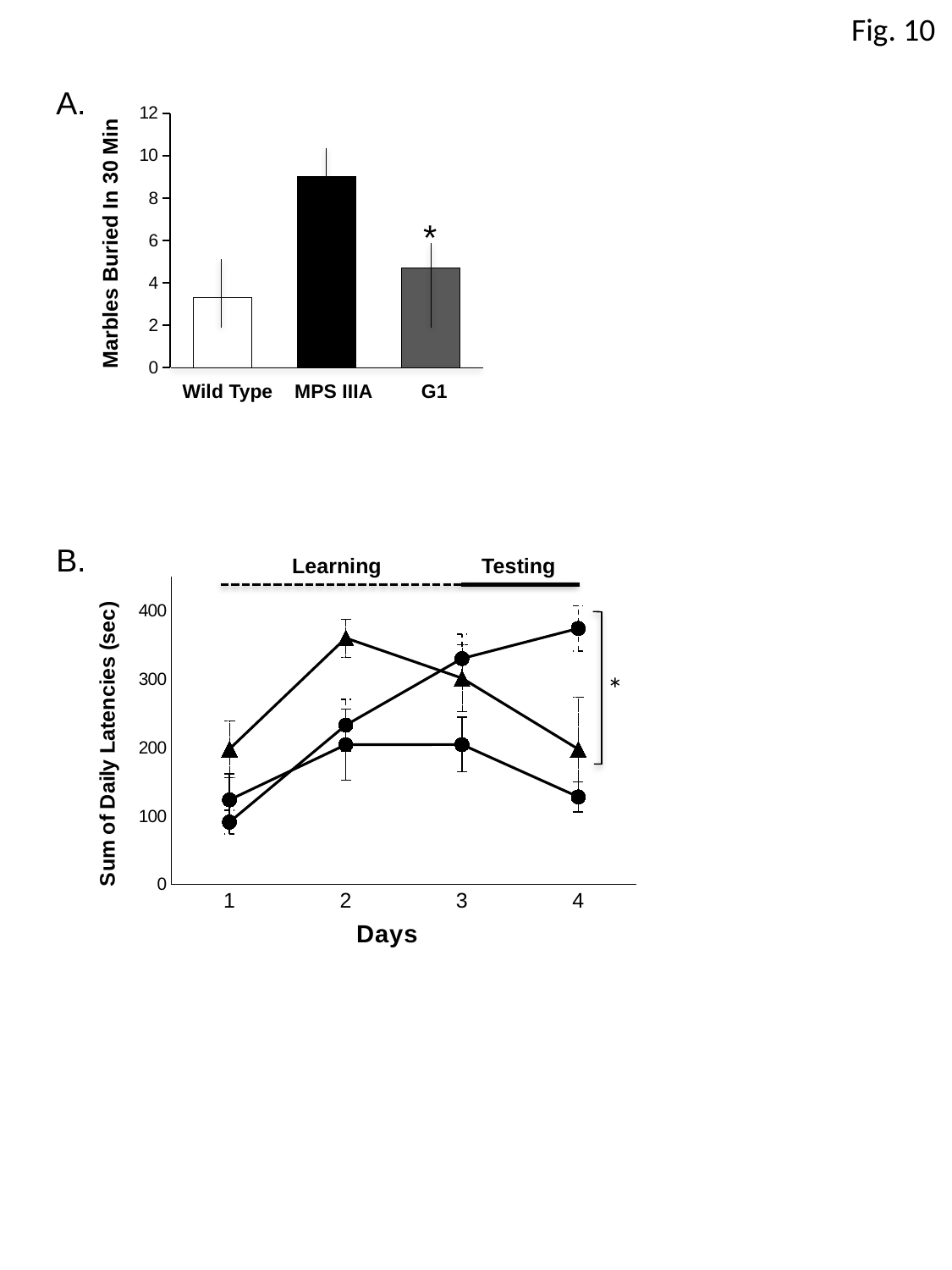

Fig. 10
A.

B.

### Chart

| Category |  |
|---|---|
*
Wild Type    MPS IIIA         G1
Marbles Buried In 30 Min

### Chart

| Category | WT | MPS | MPS-PPS |
|---|---|---|---|
| 1.0 | 123.75 | 91.25 | 198.0 |
| 2.0 | 204.375 | 233.0 | 360.4 |
| 3.0 | 204.625 | 330.3 | 301.7 |
| 4.0 | 128.125 | 374.4 | 197.9 |
Learning                 Testing
*